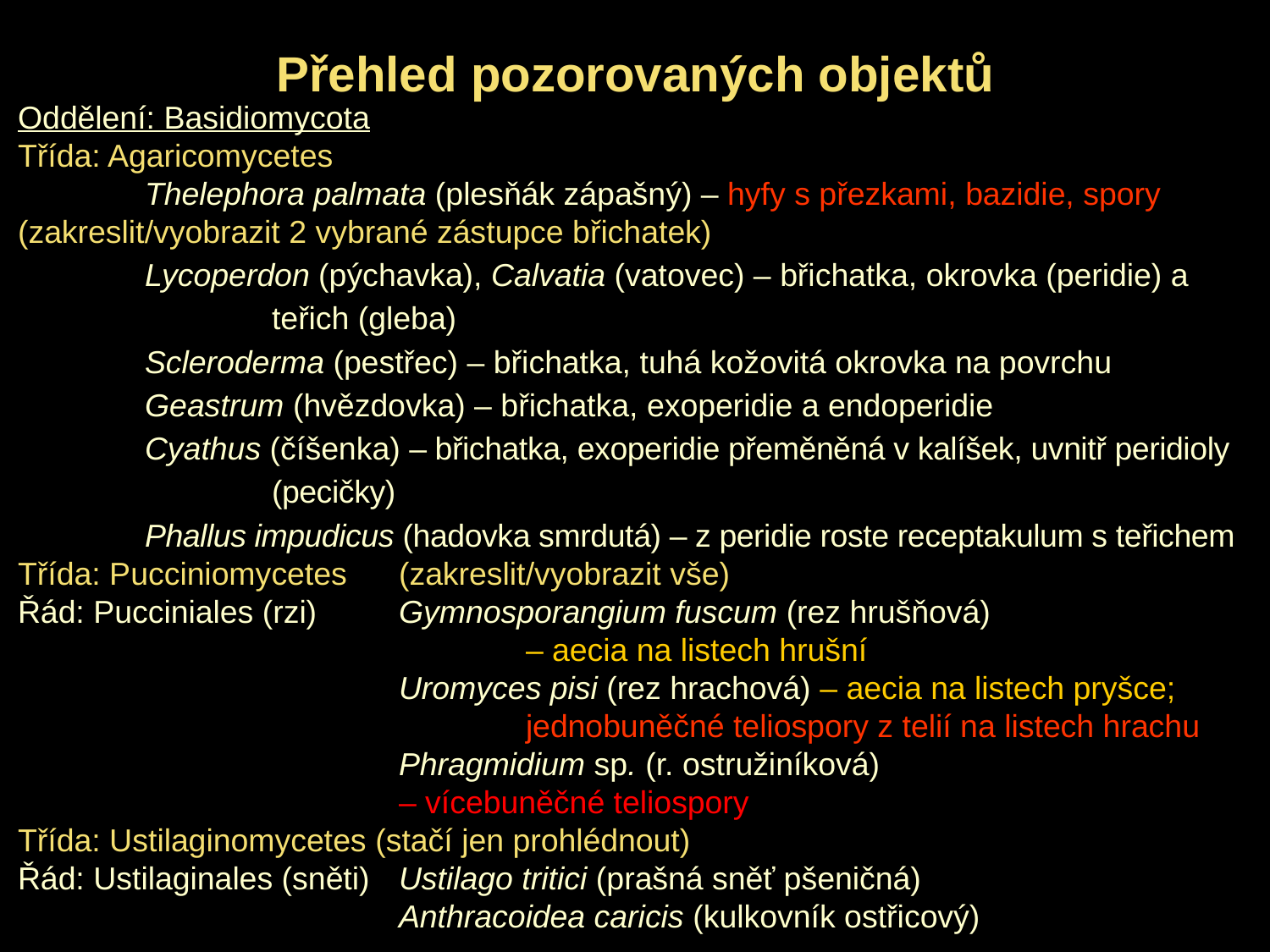

Přehled pozorovaných objektů
Oddělení: Basidiomycota
Třída: Agaricomycetes
	Thelephora palmata (plesňák zápašný) – hyfy s přezkami, bazidie, spory
(zakreslit/vyobrazit 2 vybrané zástupce břichatek)
	Lycoperdon (pýchavka), Calvatia (vatovec) – břichatka, okrovka (peridie) a 		teřich (gleba)
	Scleroderma (pestřec) – břichatka, tuhá kožovitá okrovka na povrchu
	Geastrum (hvězdovka) – břichatka, exoperidie a endoperidie
	Cyathus (číšenka) – břichatka, exoperidie přeměněná v kalíšek, uvnitř peridioly 		(pecičky)
	Phallus impudicus (hadovka smrdutá) – z peridie roste receptakulum s teřichem
Třída: Pucciniomycetes 	(zakreslit/vyobrazit vše)
Řád: Pucciniales (rzi)  	Gymnosporangium fuscum (rez hrušňová)
				– aecia na listech hrušní
		   	Uromyces pisi (rez hrachová) – aecia na listech pryšce;
				jednobuněčné teliospory z telií na listech hrachu
			Phragmidium sp. (r. ostružiníková) 						– vícebuněčné teliospory
Třída: Ustilaginomycetes (stačí jen prohlédnout)
Řád: Ustilaginales (sněti)  	Ustilago tritici (prašná sněť pšeničná)
			Anthracoidea caricis (kulkovník ostřicový)